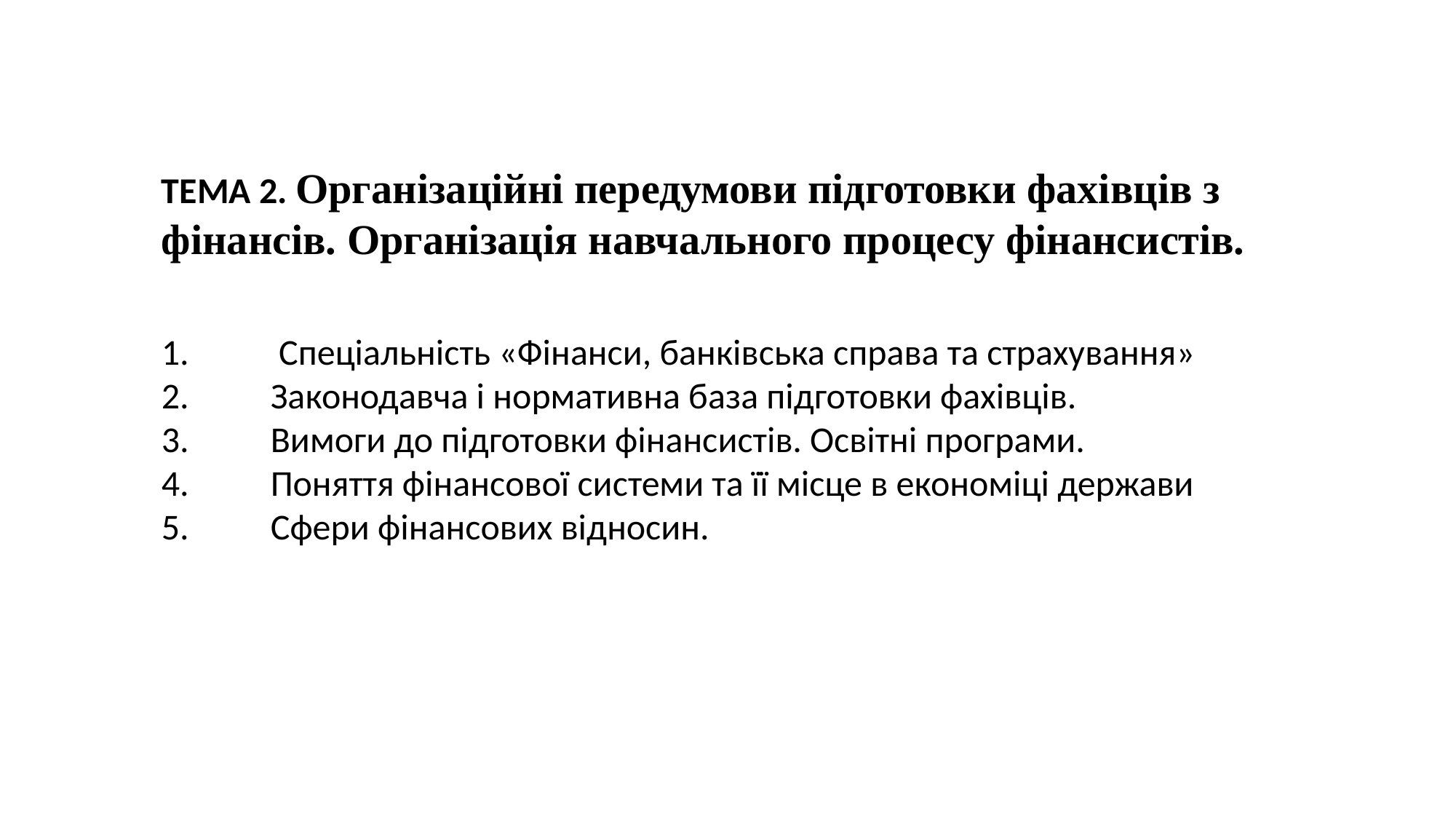

ТЕМА 2. Організаційні передумови підготовки фахівців з фінансів. Організація навчального процесу фінансистів.

1.	 Спеціальність «Фінанси, банківська справа та страхування»
2.	Законодавча і нормативна база підготовки фахівців.
3.	Вимоги до підготовки фінансистів. Освітні програми.
4.	Поняття фінансової системи та її місце в економіці держави
5.	Сфери фінансових відносин.